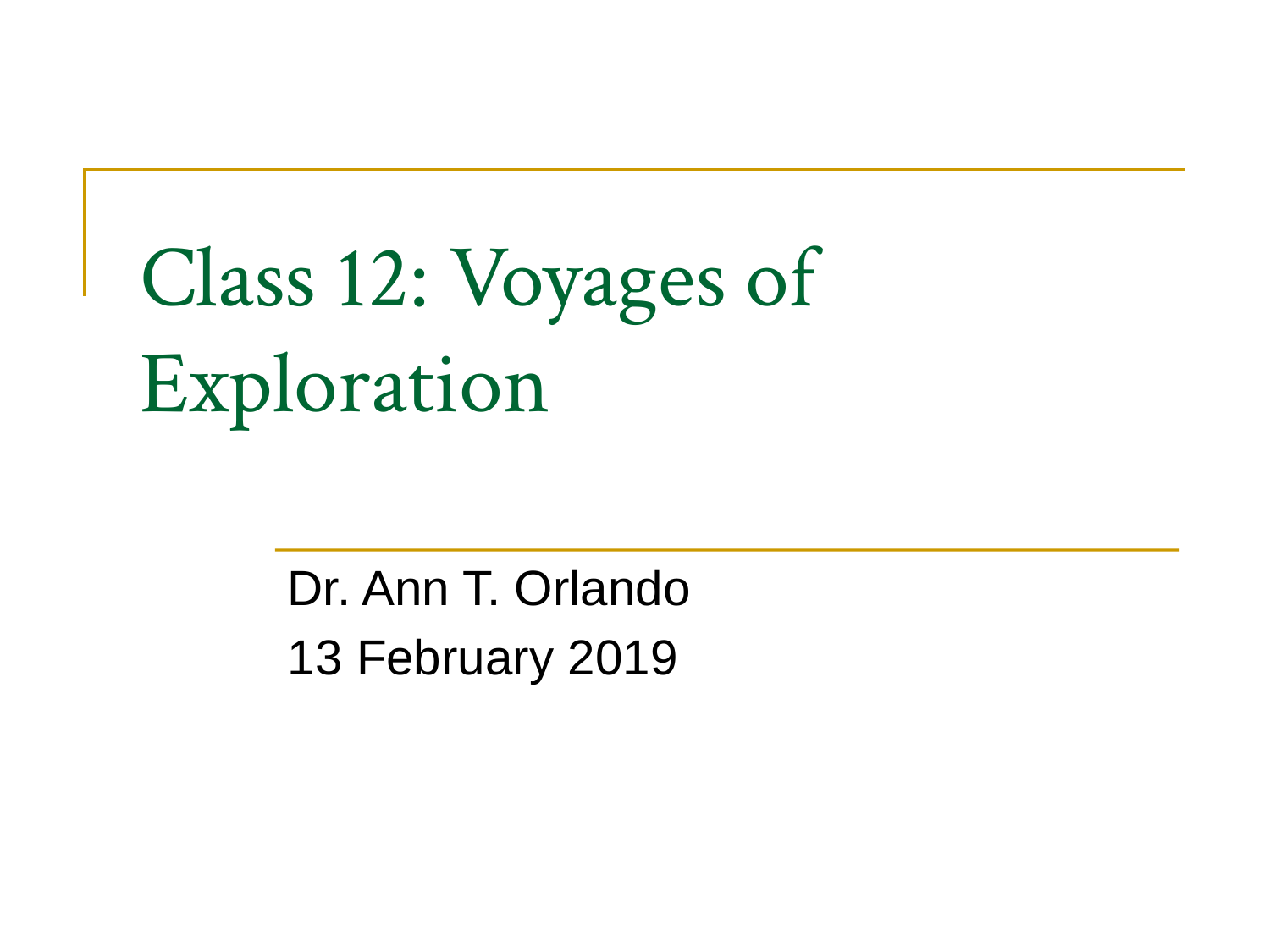

# Class 12: Voyages of Exploration
Dr. Ann T. Orlando
13 February 2019